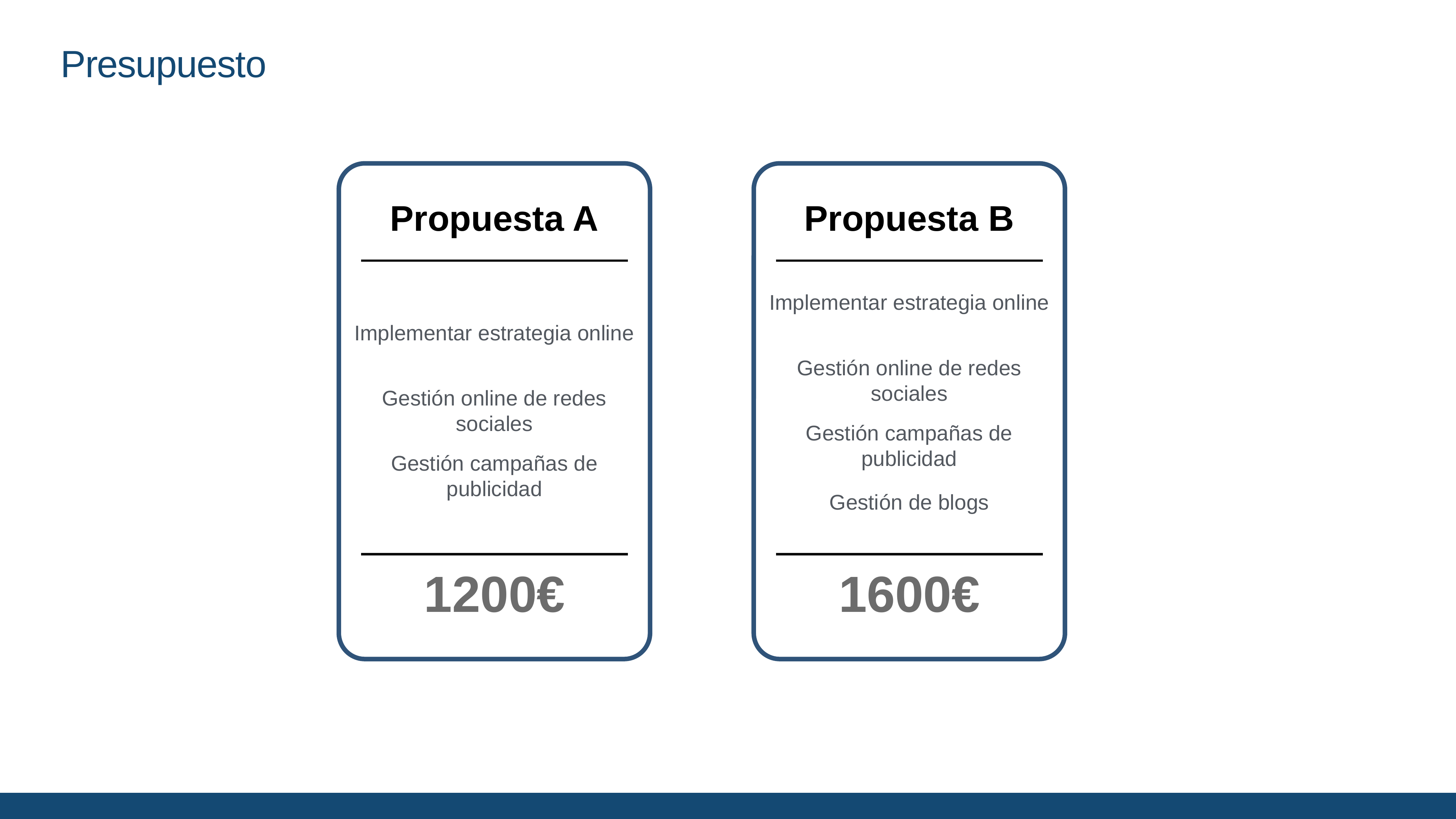

Pack 1
Presupuesto

Propuesta B
Propuesta A

Implementar estrategia online
Implementar estrategia online
Gestión online de redes sociales
Gestión online de redes sociales
Gestión campañas de publicidad
Gestión campañas de publicidad
Gestión de blogs

1200€
1600€